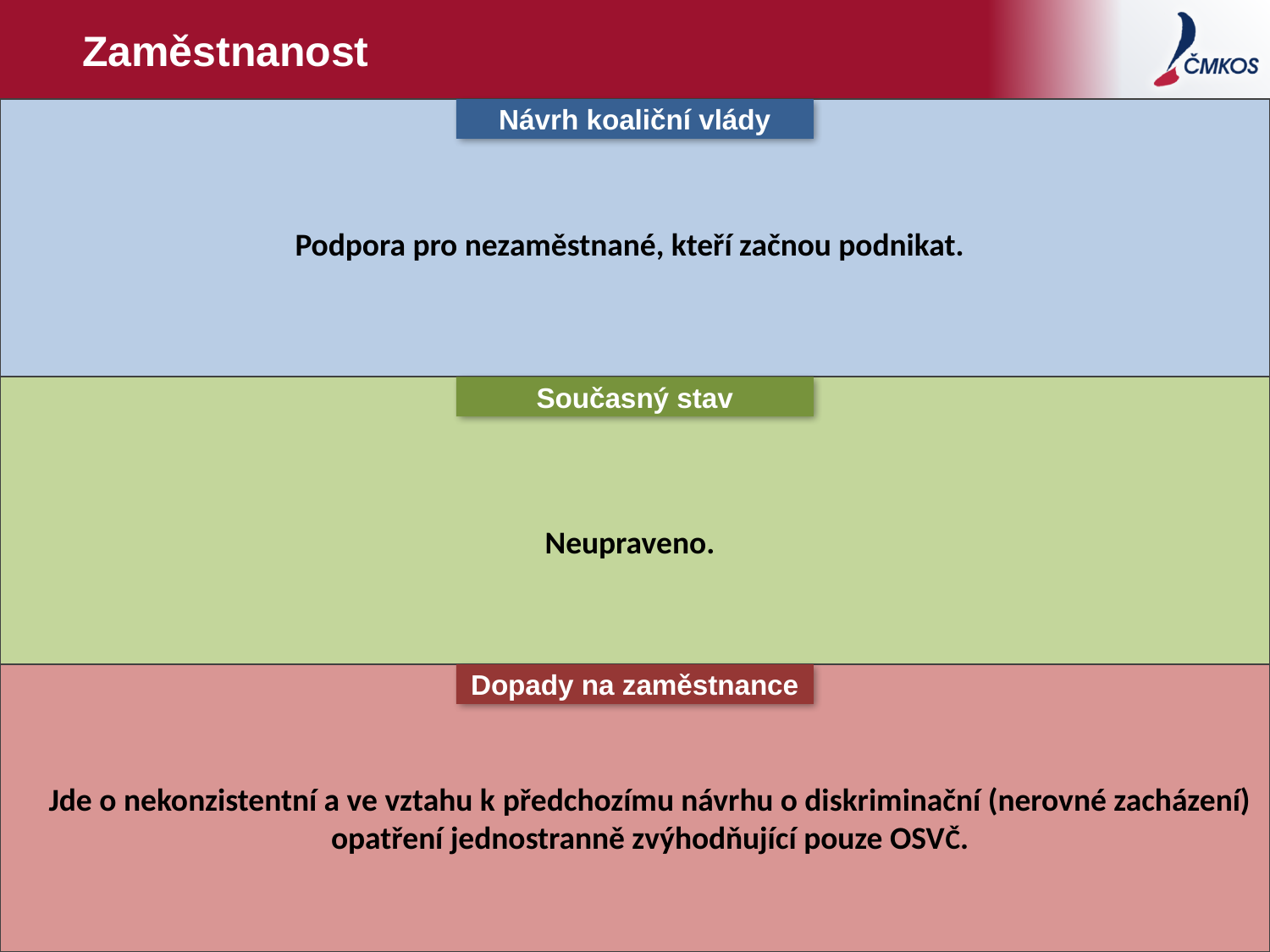

# Zaměstnanost

Návrh koaliční vlády

Současný stav

Dopady na zaměstnance
Podpora pro nezaměstnané, kteří začnou podnikat.
Neupraveno.
Jde o nekonzistentní a ve vztahu k předchozímu návrhu o diskriminační (nerovné zacházení) opatření jednostranně zvýhodňující pouze OSVČ.